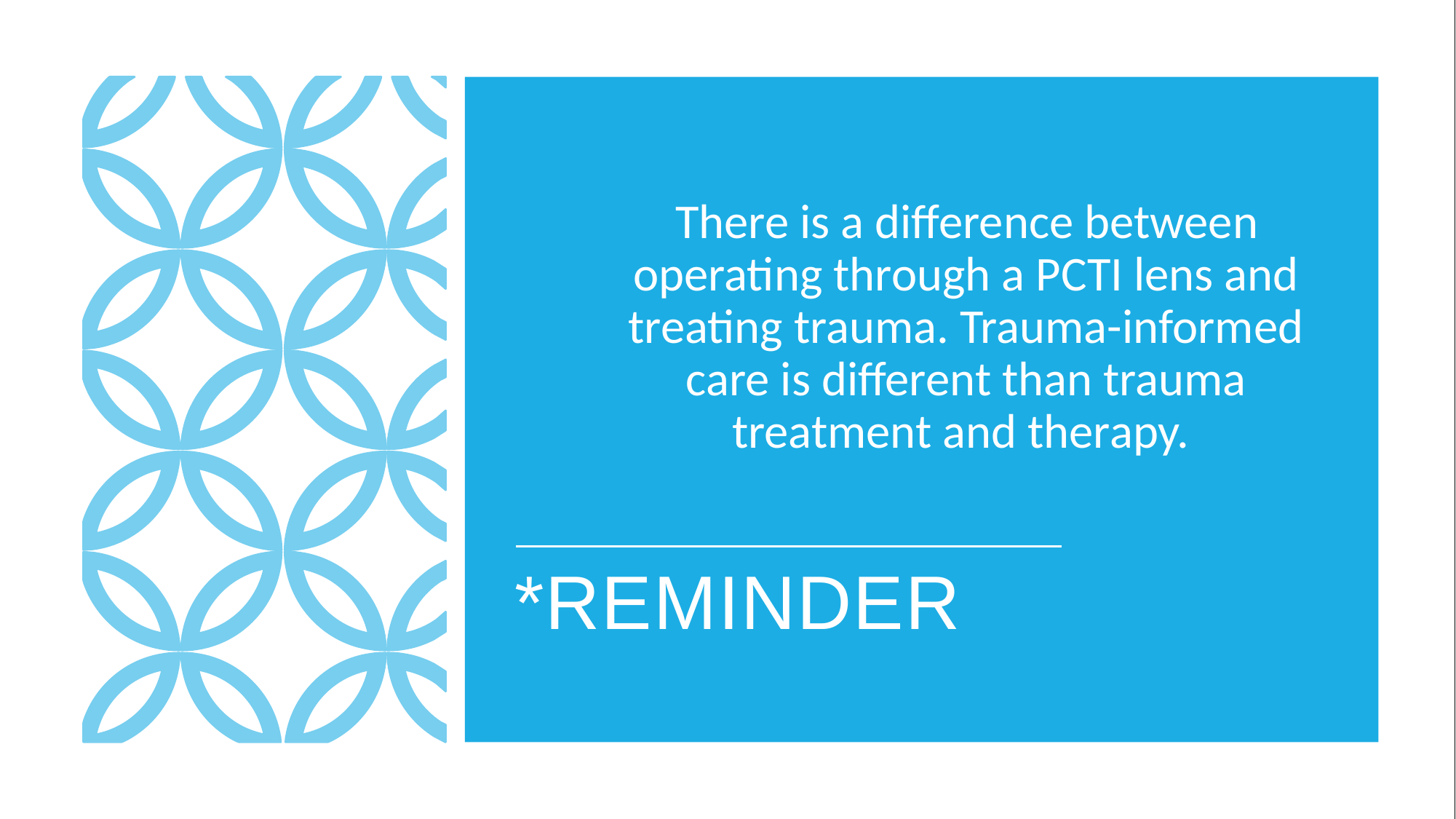

There is a difference between operating through a PCTI lens and treating trauma. Trauma-informed care is different than trauma treatment and therapy.

# *Reminder